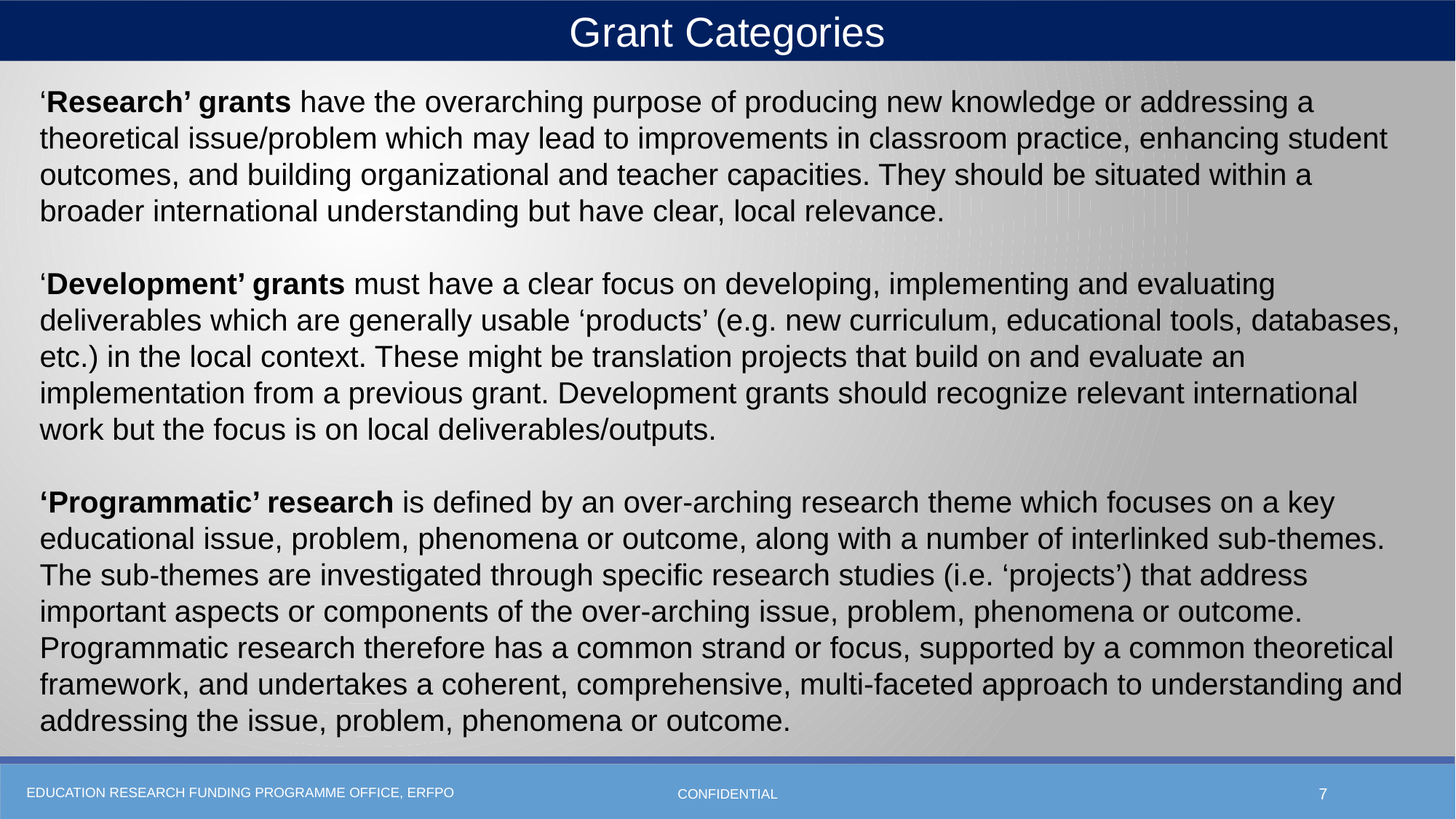

Grant Categories

‘Research’ grants have the overarching purpose of producing new knowledge or addressing a theoretical issue/problem which may lead to improvements in classroom practice, enhancing student outcomes, and building organizational and teacher capacities. They should be situated within a broader international understanding but have clear, local relevance.

‘Development’ grants must have a clear focus on developing, implementing and evaluating deliverables which are generally usable ‘products’ (e.g. new curriculum, educational tools, databases, etc.) in the local context. These might be translation projects that build on and evaluate an implementation from a previous grant. Development grants should recognize relevant international work but the focus is on local deliverables/outputs.

‘Programmatic’ research is defined by an over-arching research theme which focuses on a key educational issue, problem, phenomena or outcome, along with a number of interlinked sub-themes. The sub-themes are investigated through specific research studies (i.e. ‘projects’) that address important aspects or components of the over-arching issue, problem, phenomena or outcome. Programmatic research therefore has a common strand or focus, supported by a common theoretical framework, and undertakes a coherent, comprehensive, multi-faceted approach to understanding and addressing the issue, problem, phenomena or outcome.

CONFIDENTIAL
7